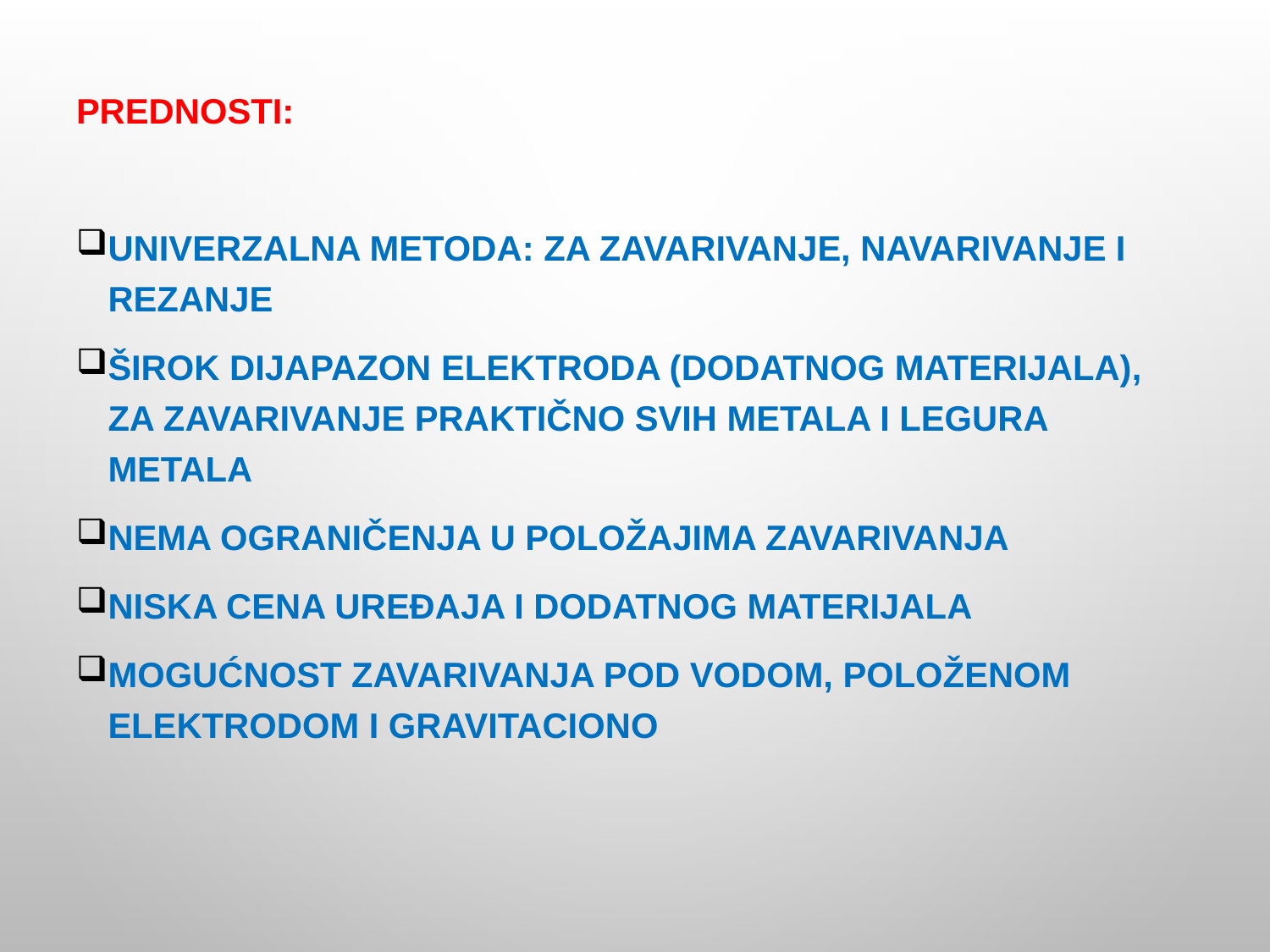

Prednosti:

Univerzalna metoda: za zavarivanje, navarivanje i rezanje
Širok dijapazon elektroda (dodatnog materijala), za zavarivanje praktično svih metala i legura metala
Nema ograničenja u položajima zavarivanja
Niska cena uređaja i dodatnog materijala
Mogućnost zavarivanja pod vodom, položenom elektrodom i gravitaciono